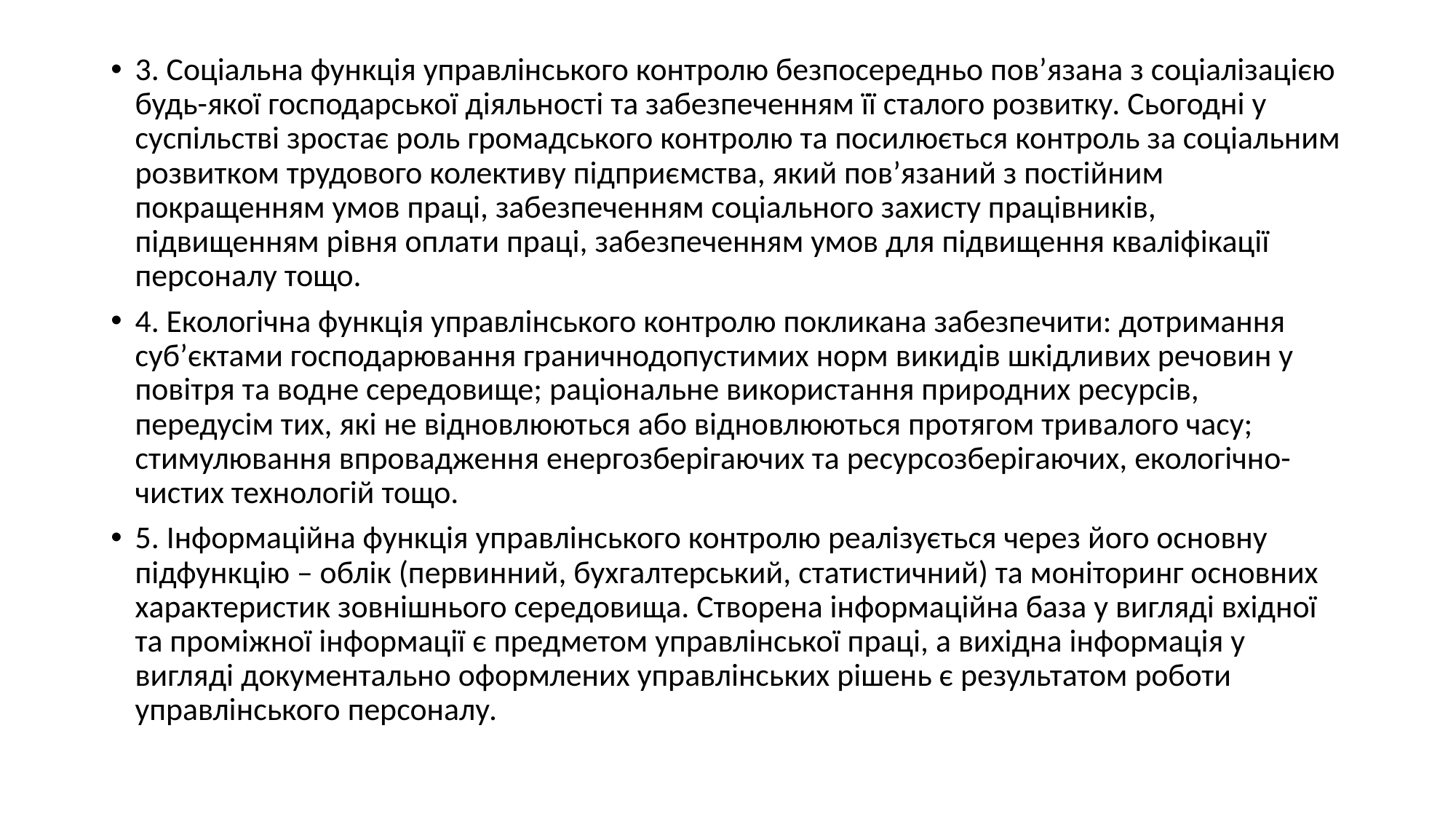

3. Соціальна функція управлінського контролю безпосередньо пов’язана з соціалізацією будь-якої господарської діяльності та забезпеченням її сталого розвитку. Сьогодні у суспільстві зростає роль громадського контролю та посилюється контроль за соціальним розвитком трудового колективу підприємства, який пов’язаний з постійним покращенням умов праці, забезпеченням соціального захисту працівників, підвищенням рівня оплати праці, забезпеченням умов для підвищення кваліфікації персоналу тощо.
4. Екологічна функція управлінського контролю покликана забезпечити: дотримання суб’єктами господарювання граничнодопустимих норм викидів шкідливих речовин у повітря та водне середовище; раціональне використання природних ресурсів, передусім тих, які не відновлюються або відновлюються протягом тривалого часу; стимулювання впровадження енергозберігаючих та ресурсозберігаючих, екологічно-чистих технологій тощо.
5. Інформаційна функція управлінського контролю реалізується через його основну підфункцію – облік (первинний, бухгалтерський, статистичний) та моніторинг основних характеристик зовнішнього середовища. Створена інформаційна база у вигляді вхідної та проміжної інформації є предметом управлінської праці, а вихідна інформація у вигляді документально оформлених управлінських рішень є результатом роботи управлінського персоналу.